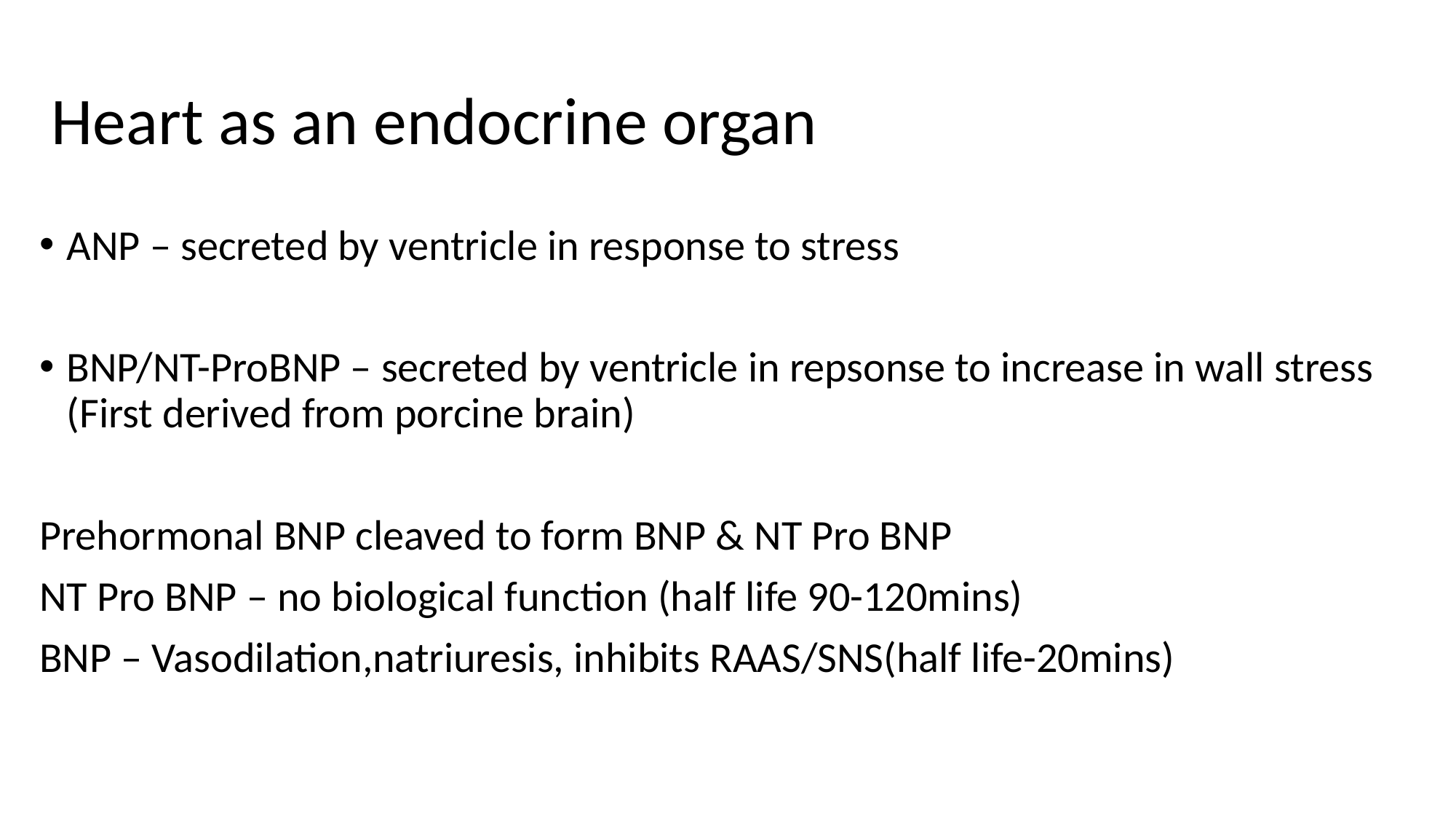

# Heart as an endocrine organ
ANP – secreted by ventricle in response to stress

BNP/NT-ProBNP – secreted by ventricle in repsonse to increase in wall stress (First derived from porcine brain)

Prehormonal BNP cleaved to form BNP & NT Pro BNP
NT Pro BNP – no biological function (half life 90-120mins)
BNP – Vasodilation,natriuresis, inhibits RAAS/SNS(half life-20mins)